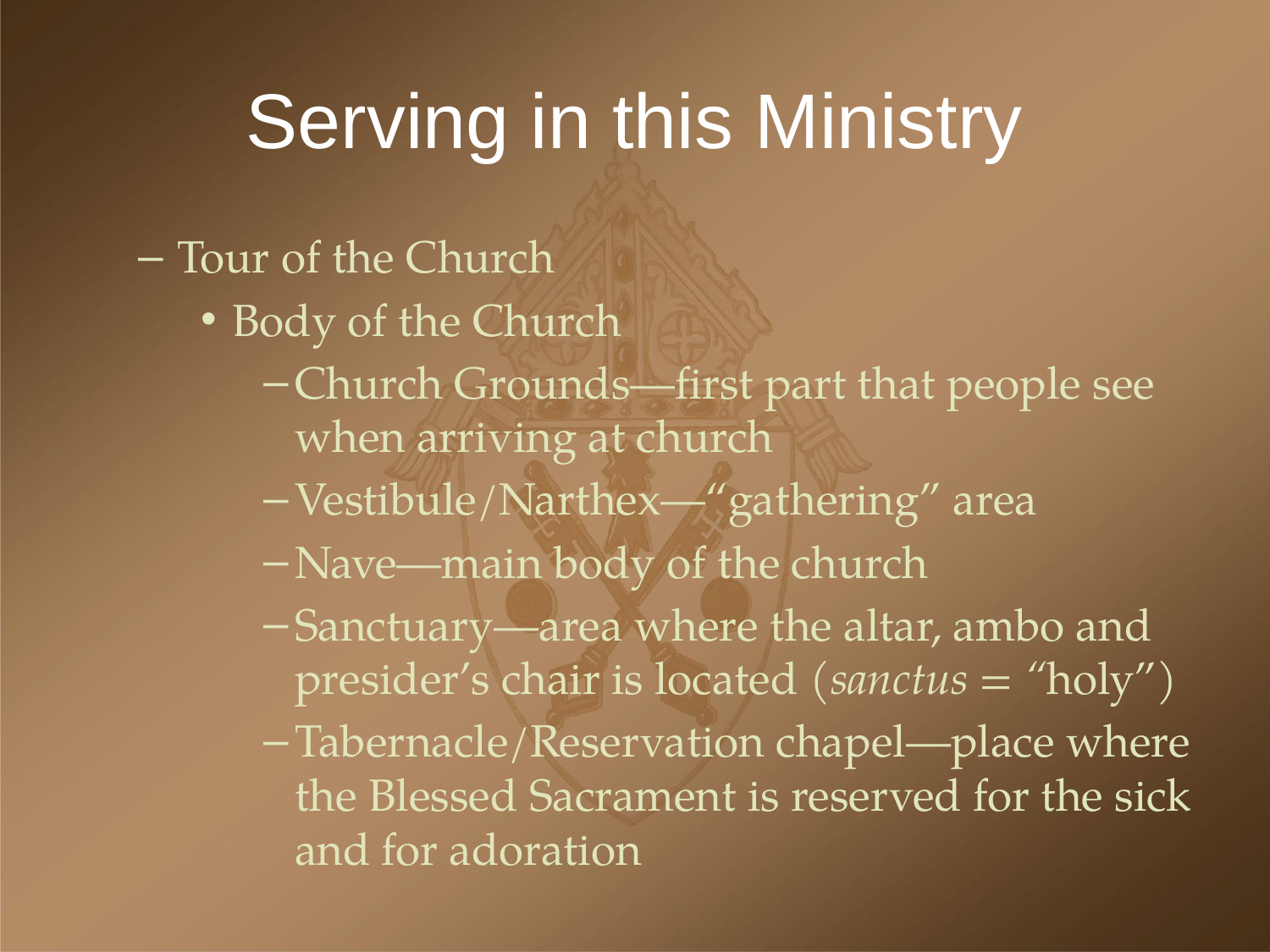

# Serving in this Ministry
Tour of the Church
Body of the Church
Church Grounds—first part that people see when arriving at church
Vestibule/Narthex—“gathering” area
Nave—main body of the church
Sanctuary—area where the altar, ambo and presider’s chair is located (sanctus = “holy”)
Tabernacle/Reservation chapel—place where the Blessed Sacrament is reserved for the sick and for adoration